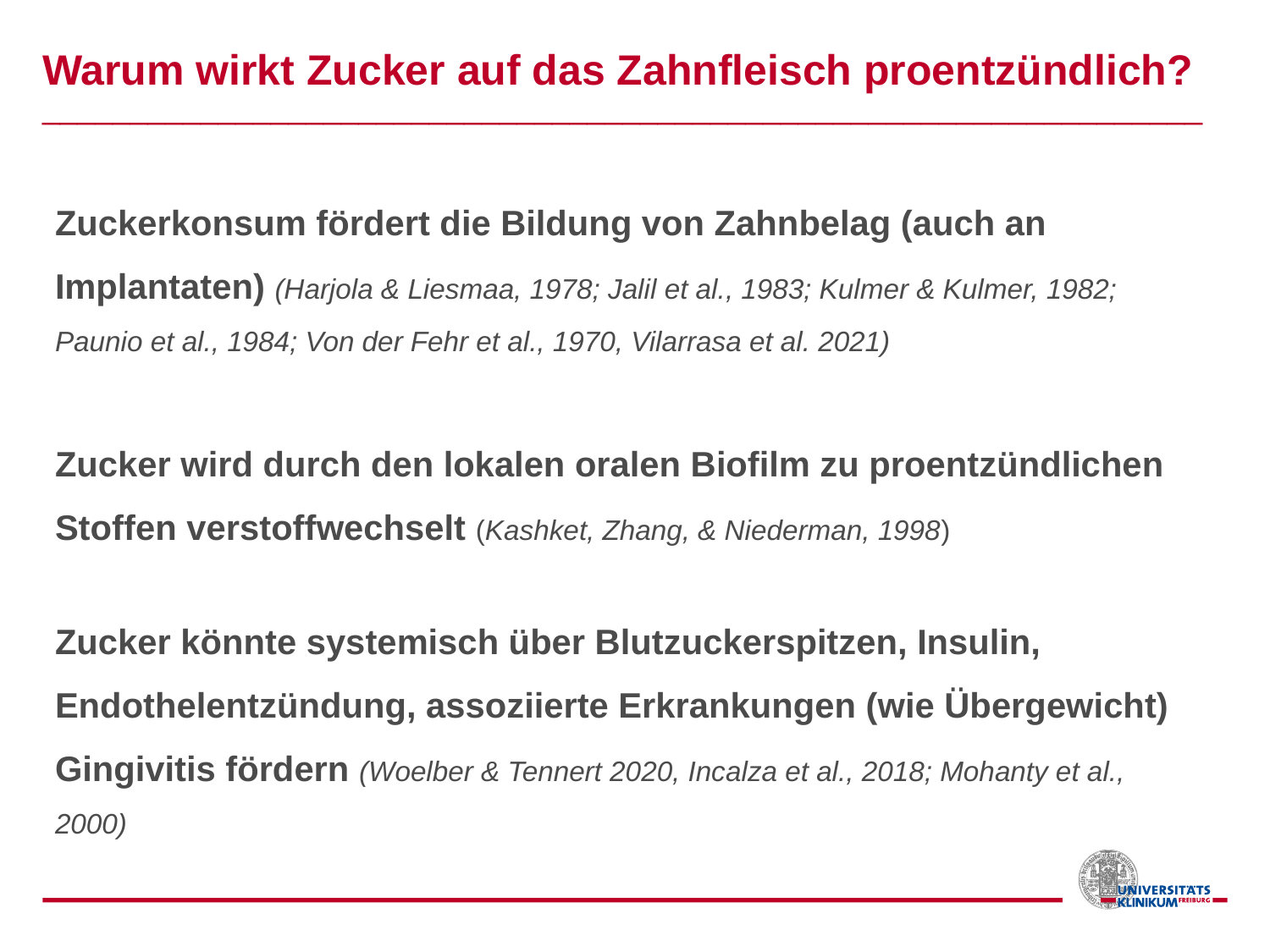

Warum wirkt Zucker auf das Zahnfleisch proentzündlich?
__________________________________________________________________
Zuckerkonsum fördert die Bildung von Zahnbelag (auch an Implantaten) (Harjola & Liesmaa, 1978; Jalil et al., 1983; Kulmer & Kulmer, 1982; Paunio et al., 1984; Von der Fehr et al., 1970, Vilarrasa et al. 2021)

Zucker wird durch den lokalen oralen Biofilm zu proentzündlichen Stoffen verstoffwechselt (Kashket, Zhang, & Niederman, 1998)

Zucker könnte systemisch über Blutzuckerspitzen, Insulin, Endothelentzündung, assoziierte Erkrankungen (wie Übergewicht) Gingivitis fördern (Woelber & Tennert 2020, Incalza et al., 2018; Mohanty et al., 2000)